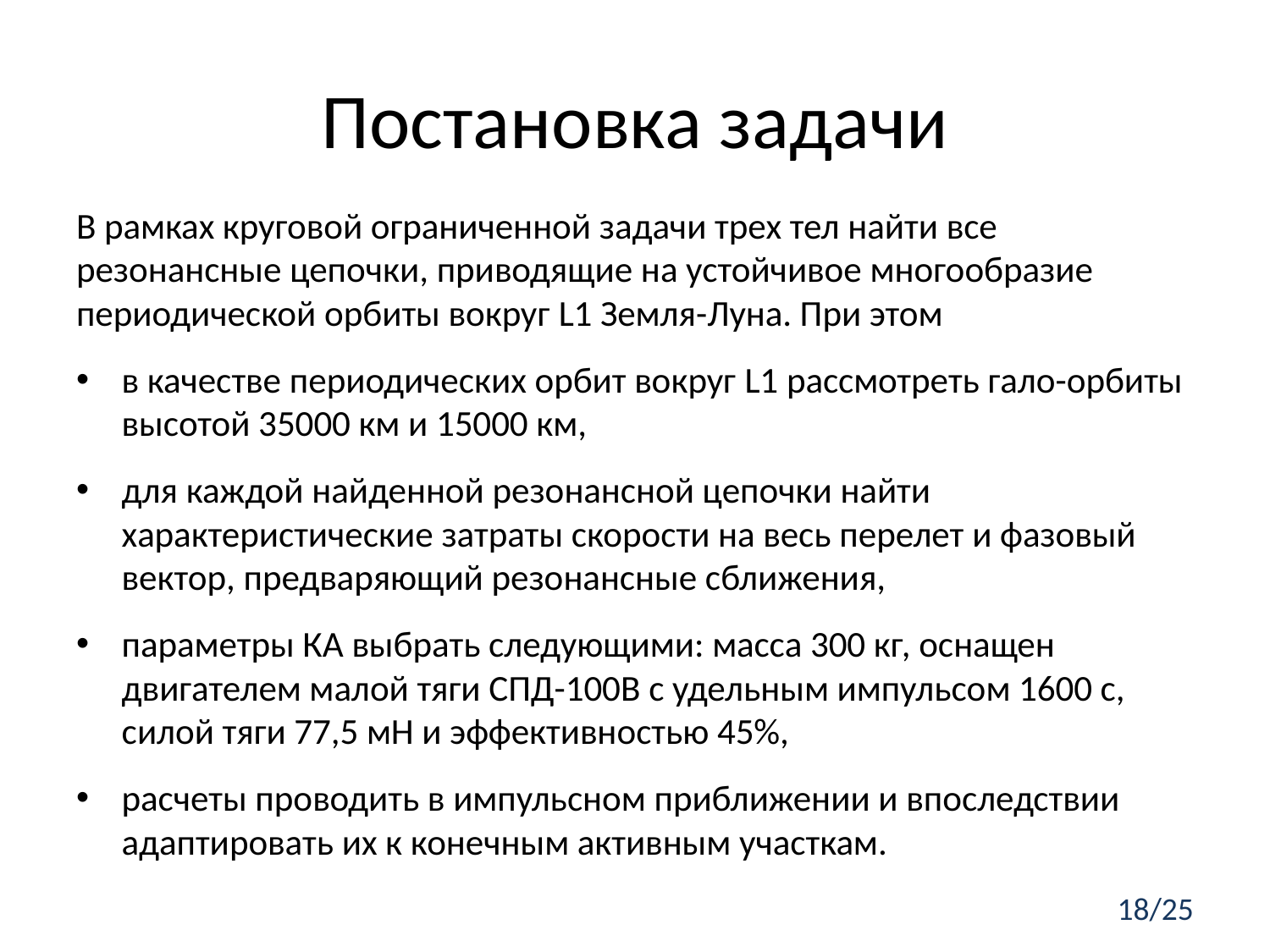

# Постановка задачи
В рамках круговой ограниченной задачи трех тел найти все резонансные цепочки, приводящие на устойчивое многообразие периодической орбиты вокруг L1 Земля-Луна. При этом
в качестве периодических орбит вокруг L1 рассмотреть гало-орбиты высотой 35000 км и 15000 км,
для каждой найденной резонансной цепочки найти характеристические затраты скорости на весь перелет и фазовый вектор, предваряющий резонансные сближения,
параметры КА выбрать следующими: масса 300 кг, оснащен двигателем малой тяги СПД-100В с удельным импульсом 1600 с, силой тяги 77,5 мН и эффективностью 45%,
расчеты проводить в импульсном приближении и впоследствии адаптировать их к конечным активным участкам.
18/25